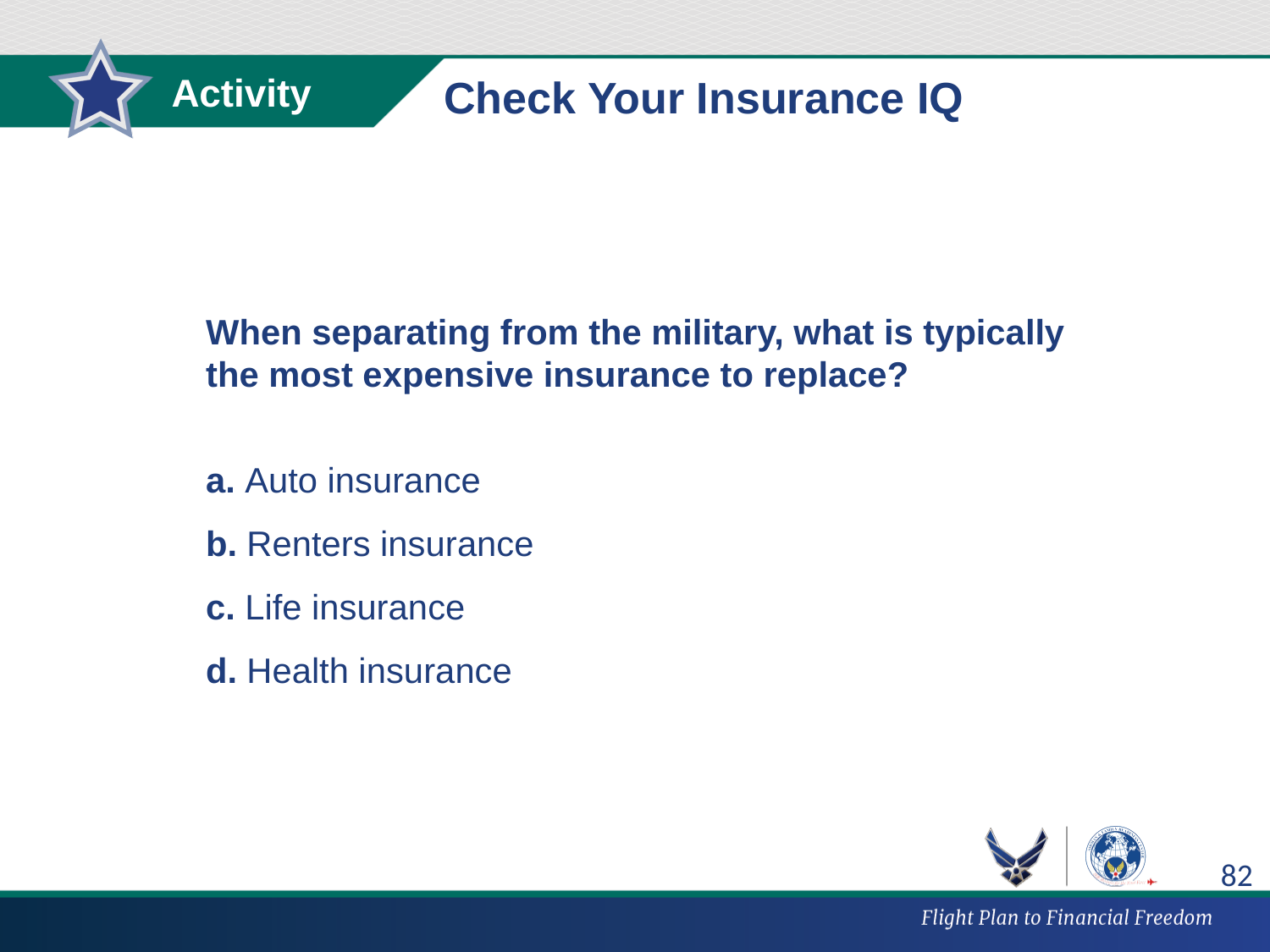

Check Your Insurance IQ
When separating from the military, what is typically
the most expensive insurance to replace?

a. Auto insurance
b. Renters insurance
c. Life insurance
d. Health insurance